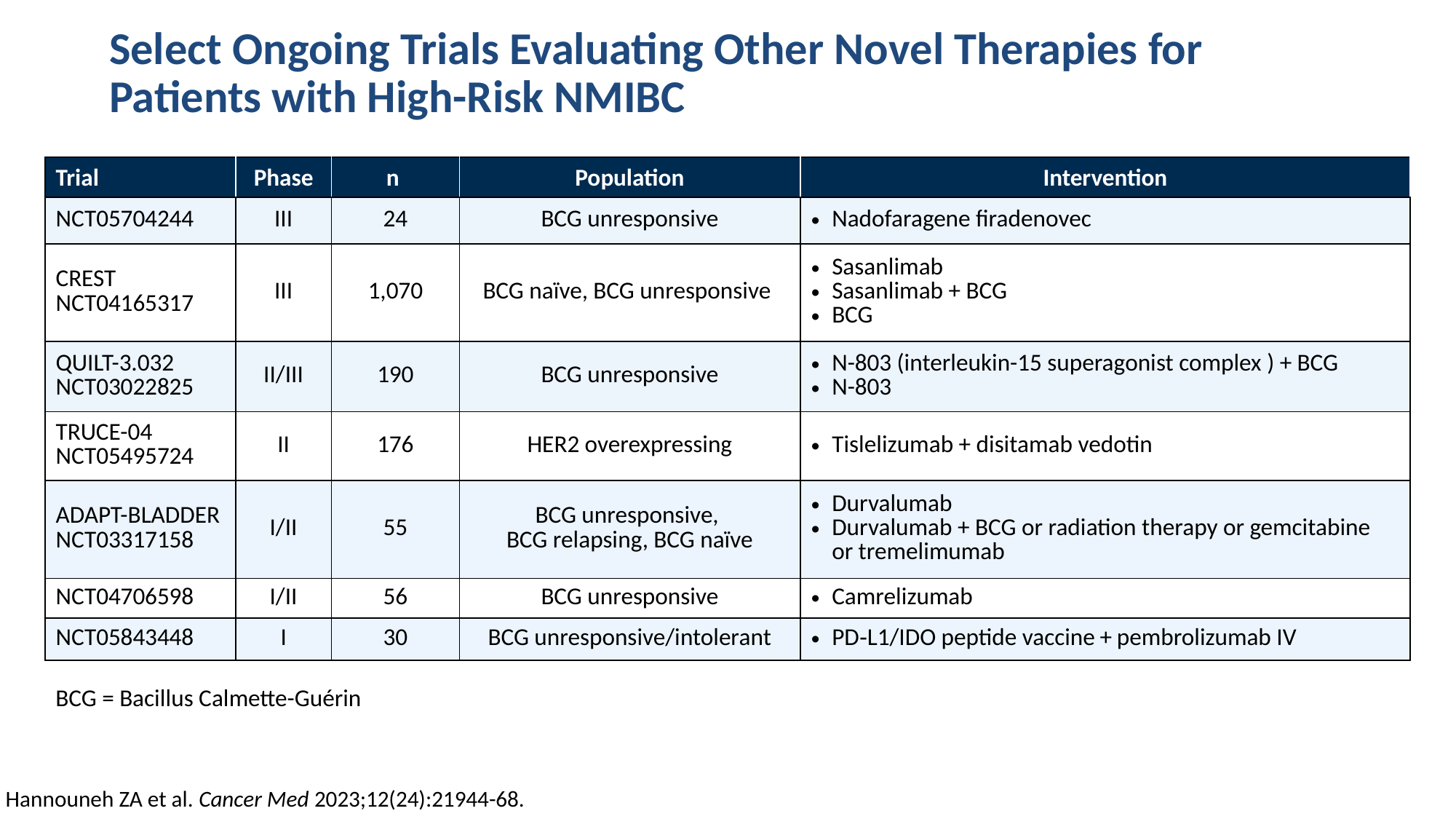

# Select Ongoing Trials Evaluating Other Novel Therapies for Patients with High-Risk NMIBC
| Trial | Phase | n | Population | Intervention |
| --- | --- | --- | --- | --- |
| NCT05704244 | III | 24 | BCG unresponsive | Nadofaragene firadenovec |
| CREST NCT04165317 | III | 1,070 | BCG naïve, BCG unresponsive | Sasanlimab Sasanlimab + BCG BCG |
| QUILT-3.032 NCT03022825 | II/III | 190 | BCG unresponsive | N-803 (interleukin-15 superagonist complex ) + BCG N-803 |
| TRUCE-04 NCT05495724 | II | 176 | HER2 overexpressing | Tislelizumab + disitamab vedotin |
| ADAPT-BLADDER NCT03317158 | I/II | 55 | BCG unresponsive, BCG relapsing, BCG naïve | Durvalumab Durvalumab + BCG or radiation therapy or gemcitabine or tremelimumab |
| NCT04706598 | I/II | 56 | BCG unresponsive | Camrelizumab |
| NCT05843448 | I | 30 | BCG unresponsive/intolerant | PD‐L1/IDO peptide vaccine + pembrolizumab IV |
BCG = Bacillus Calmette-Guérin
Hannouneh ZA et al. Cancer Med 2023;12(24):21944-68.